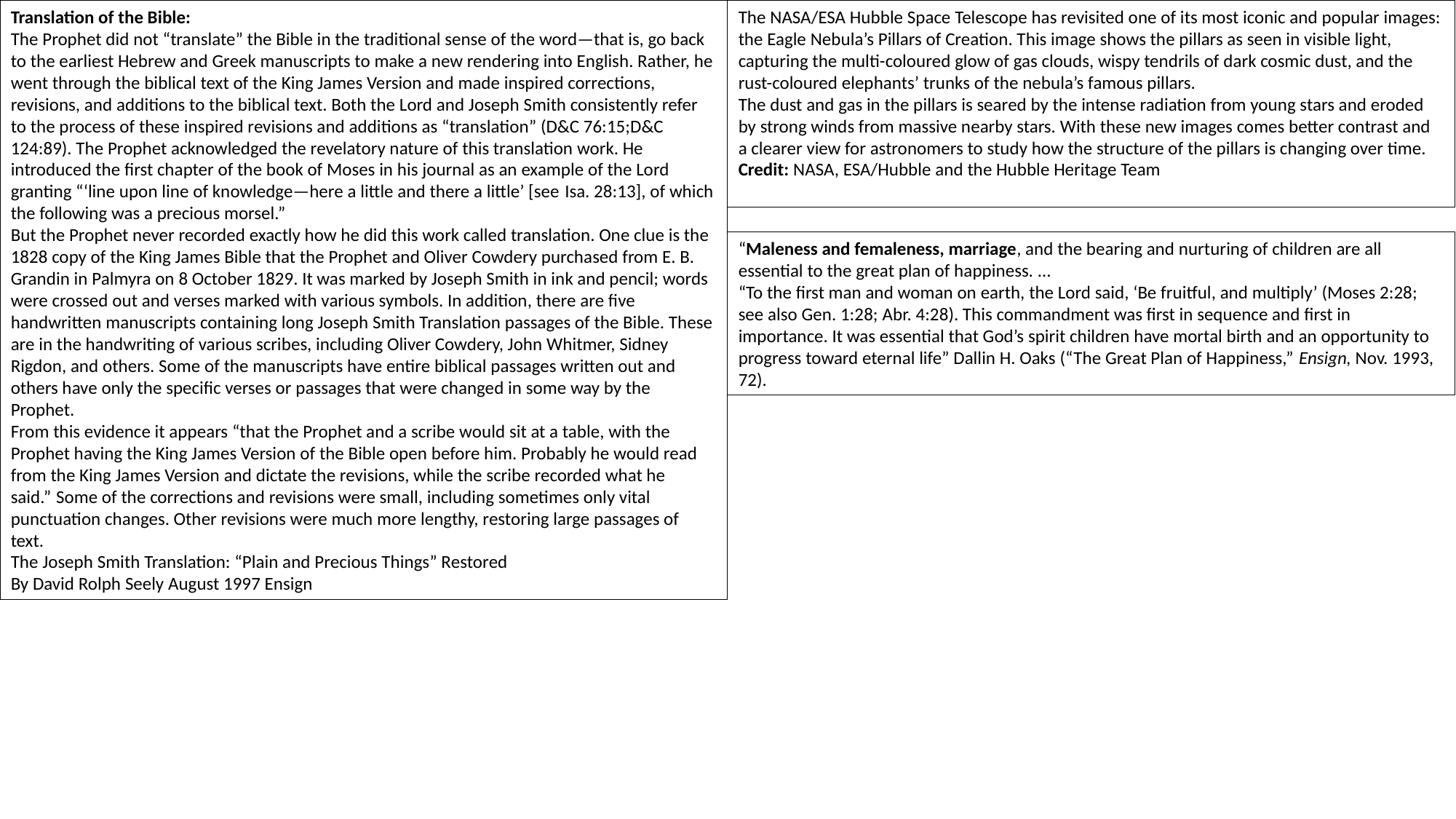

Translation of the Bible:
The Prophet did not “translate” the Bible in the traditional sense of the word—that is, go back to the earliest Hebrew and Greek manuscripts to make a new rendering into English. Rather, he went through the biblical text of the King James Version and made inspired corrections, revisions, and additions to the biblical text. Both the Lord and Joseph Smith consistently refer to the process of these inspired revisions and additions as “translation” (D&C 76:15;D&C 124:89). The Prophet acknowledged the revelatory nature of this translation work. He introduced the first chapter of the book of Moses in his journal as an example of the Lord granting “‘line upon line of knowledge—here a little and there a little’ [see Isa. 28:13], of which the following was a precious morsel.”
But the Prophet never recorded exactly how he did this work called translation. One clue is the 1828 copy of the King James Bible that the Prophet and Oliver Cowdery purchased from E. B. Grandin in Palmyra on 8 October 1829. It was marked by Joseph Smith in ink and pencil; words were crossed out and verses marked with various symbols. In addition, there are five handwritten manuscripts containing long Joseph Smith Translation passages of the Bible. These are in the handwriting of various scribes, including Oliver Cowdery, John Whitmer, Sidney Rigdon, and others. Some of the manuscripts have entire biblical passages written out and others have only the specific verses or passages that were changed in some way by the Prophet.
From this evidence it appears “that the Prophet and a scribe would sit at a table, with the Prophet having the King James Version of the Bible open before him. Probably he would read from the King James Version and dictate the revisions, while the scribe recorded what he said.”  Some of the corrections and revisions were small, including sometimes only vital punctuation changes. Other revisions were much more lengthy, restoring large passages of text.
The Joseph Smith Translation: “Plain and Precious Things” Restored
By David Rolph Seely August 1997 Ensign
The NASA/ESA Hubble Space Telescope has revisited one of its most iconic and popular images: the Eagle Nebula’s Pillars of Creation. This image shows the pillars as seen in visible light, capturing the multi-coloured glow of gas clouds, wispy tendrils of dark cosmic dust, and the rust-coloured elephants’ trunks of the nebula’s famous pillars.
The dust and gas in the pillars is seared by the intense radiation from young stars and eroded by strong winds from massive nearby stars. With these new images comes better contrast and a clearer view for astronomers to study how the structure of the pillars is changing over time.
Credit: NASA, ESA/Hubble and the Hubble Heritage Team

“Maleness and femaleness, marriage, and the bearing and nurturing of children are all essential to the great plan of happiness. …
“To the first man and woman on earth, the Lord said, ‘Be fruitful, and multiply’ (Moses 2:28; see also Gen. 1:28; Abr. 4:28). This commandment was first in sequence and first in importance. It was essential that God’s spirit children have mortal birth and an opportunity to progress toward eternal life” Dallin H. Oaks (“The Great Plan of Happiness,” Ensign, Nov. 1993, 72).